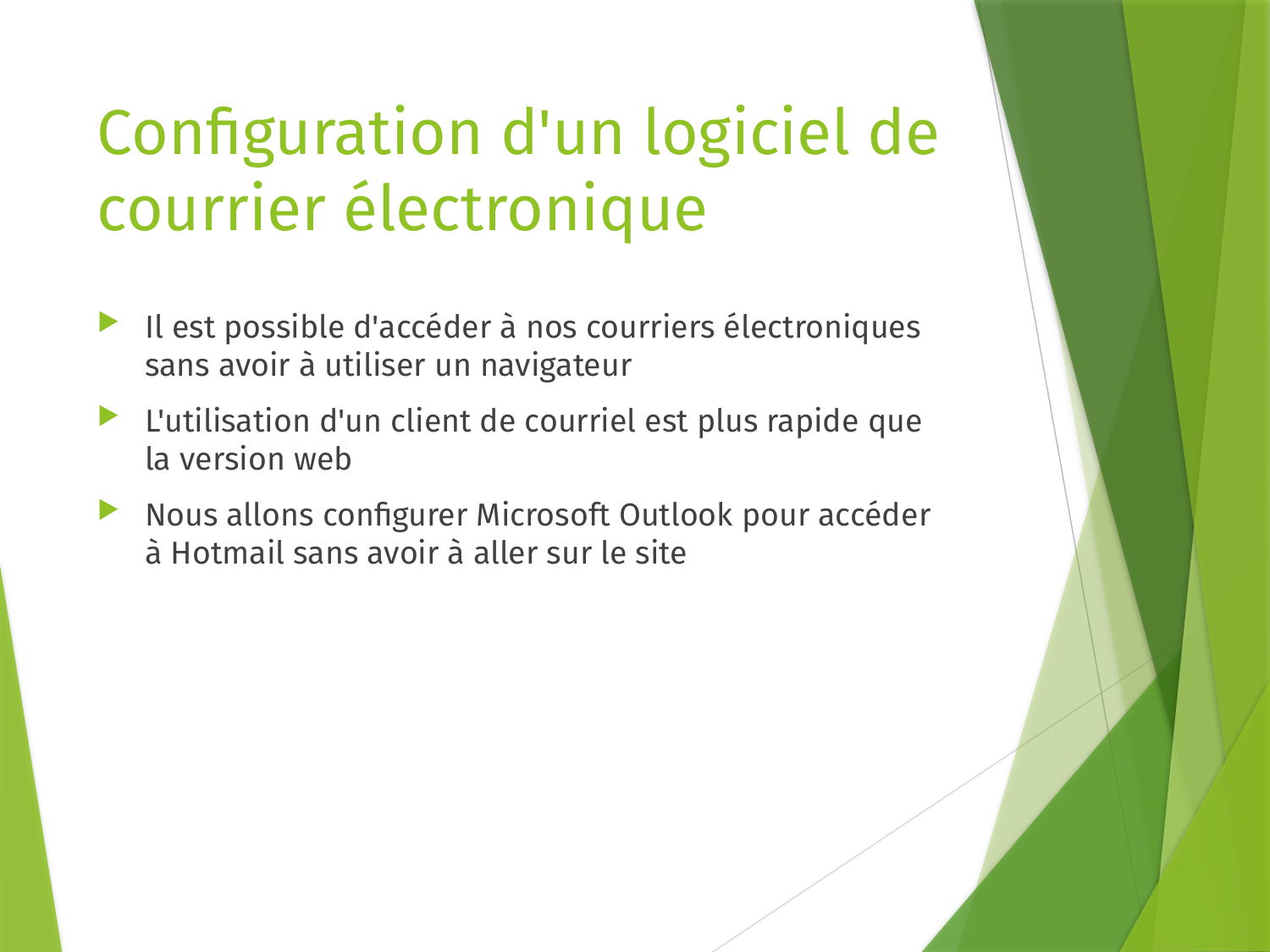

# Configuration d'un logiciel de courrier électronique
Il est possible d'accéder à nos courriers électroniques sans avoir à utiliser un navigateur
L'utilisation d'un client de courriel est plus rapide que la version web
Nous allons configurer Microsoft Outlook pour accéder à Hotmail sans avoir à aller sur le site